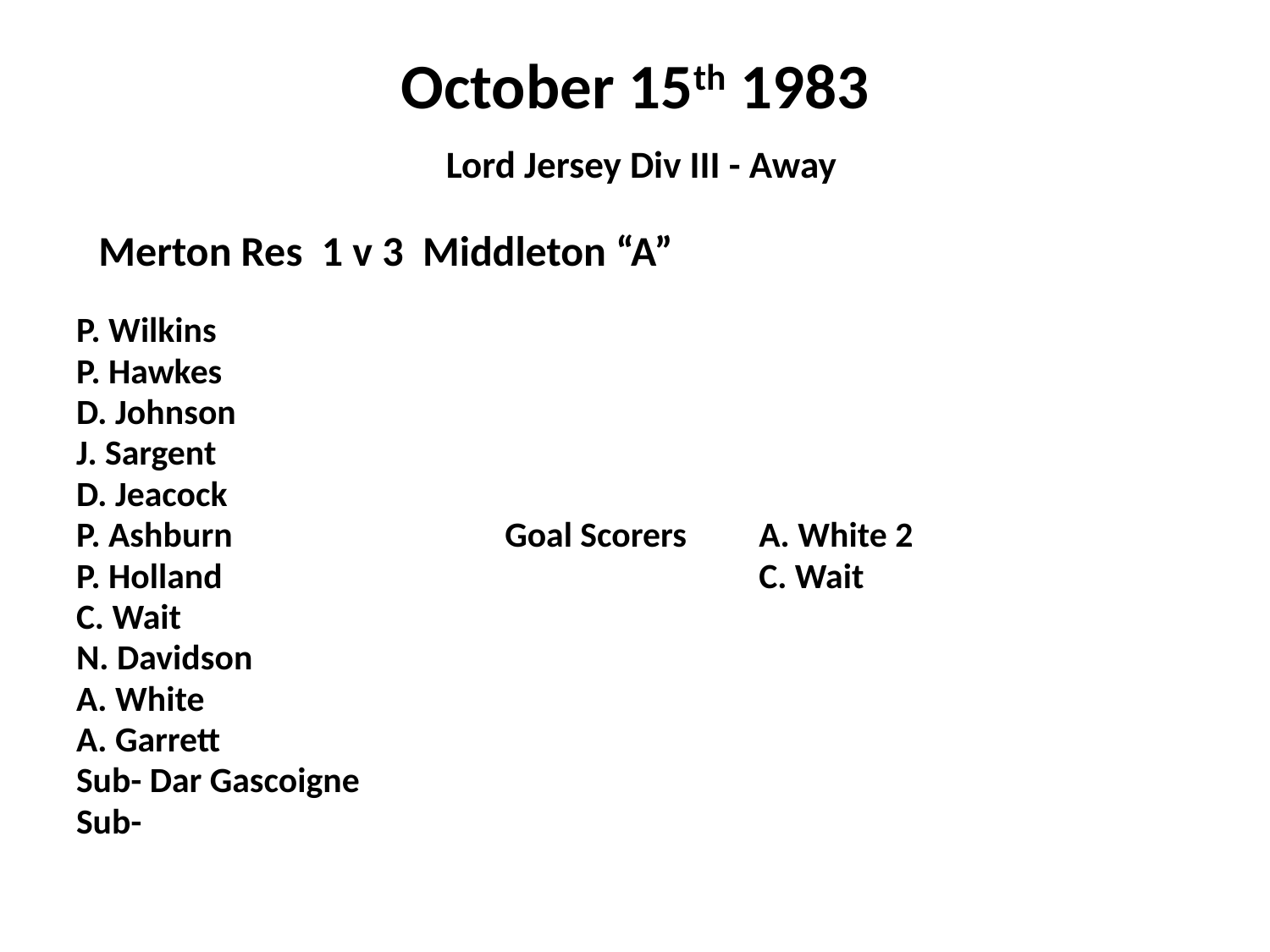

# October 15th 1983 Lord Jersey Div III - Away
 Merton Res  1 v 3  Middleton “A”

P. Wilkins
P. Hawkes
D. Johnson
J. Sargent
D. Jeacock
P. Ashburn			Goal Scorers	A. White 2
P. Holland					C. Wait
C. Wait
N. Davidson
A. White
A. Garrett
Sub- Dar Gascoigne
Sub-